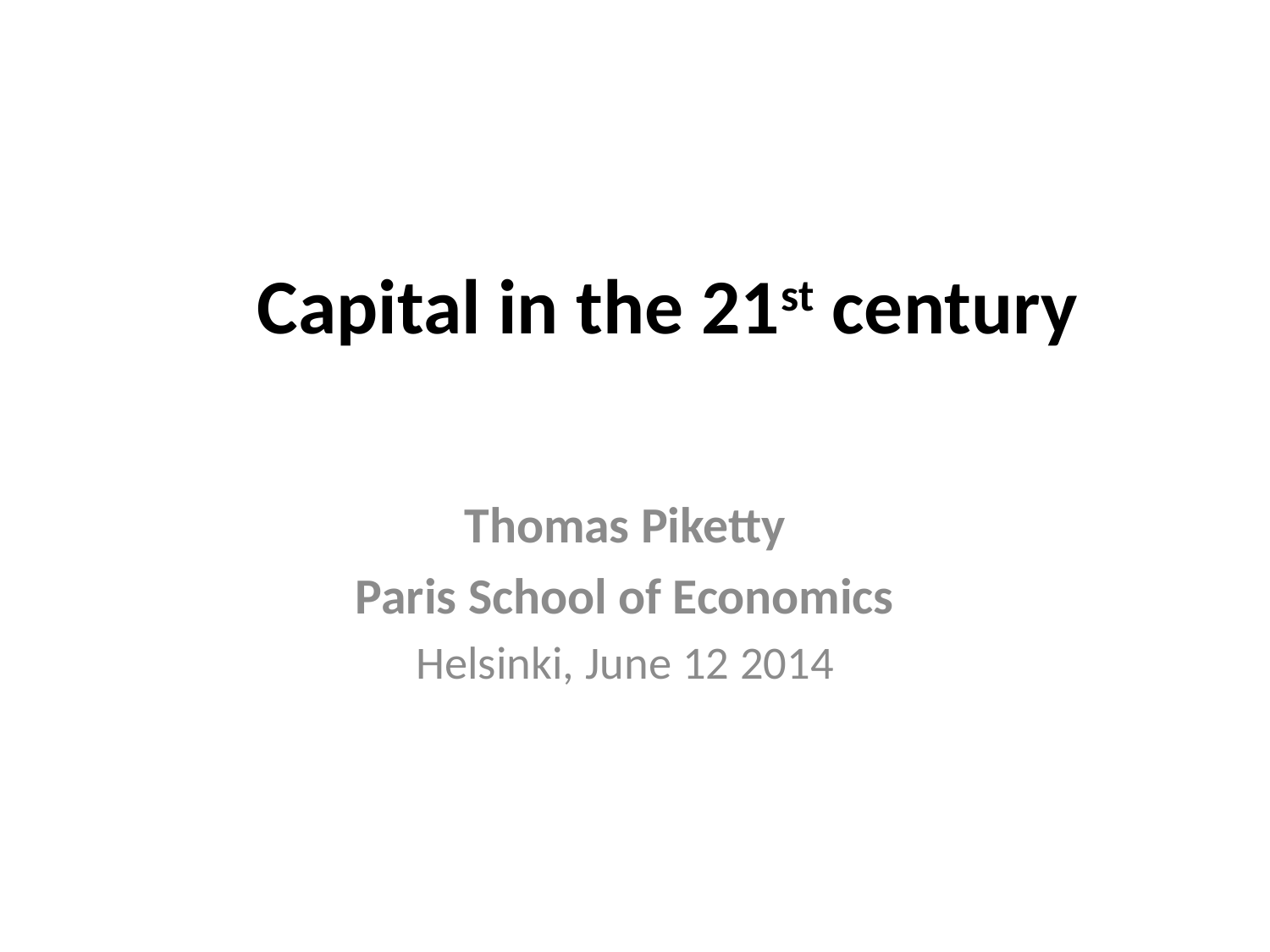

# Capital in the 21st century
Thomas Piketty
Paris School of Economics
Helsinki, June 12 2014